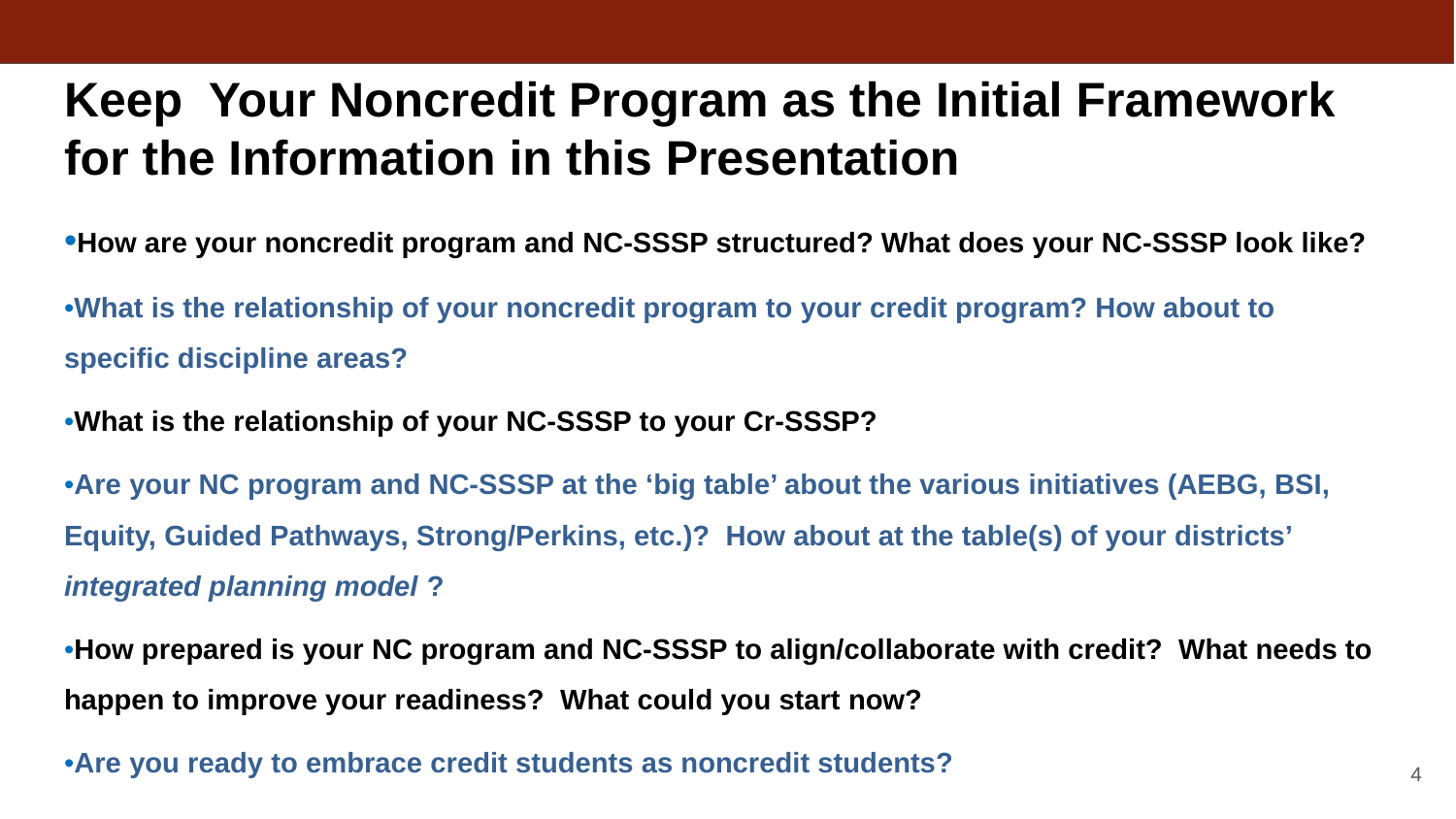

# Keep  Your Noncredit Program as the Initial Framework for the Information in this Presentation
•How are your noncredit program and NC-SSSP structured? What does your NC-SSSP look like?
•What is the relationship of your noncredit program to your credit program? How about to specific discipline areas?
•What is the relationship of your NC-SSSP to your Cr-SSSP?
•Are your NC program and NC-SSSP at the ‘big table’ about the various initiatives (AEBG, BSI, Equity, Guided Pathways, Strong/Perkins, etc.)?  How about at the table(s) of your districts’  integrated planning model ?
•How prepared is your NC program and NC-SSSP to align/collaborate with credit?  What needs to happen to improve your readiness?  What could you start now?
•Are you ready to embrace credit students as noncredit students?

4